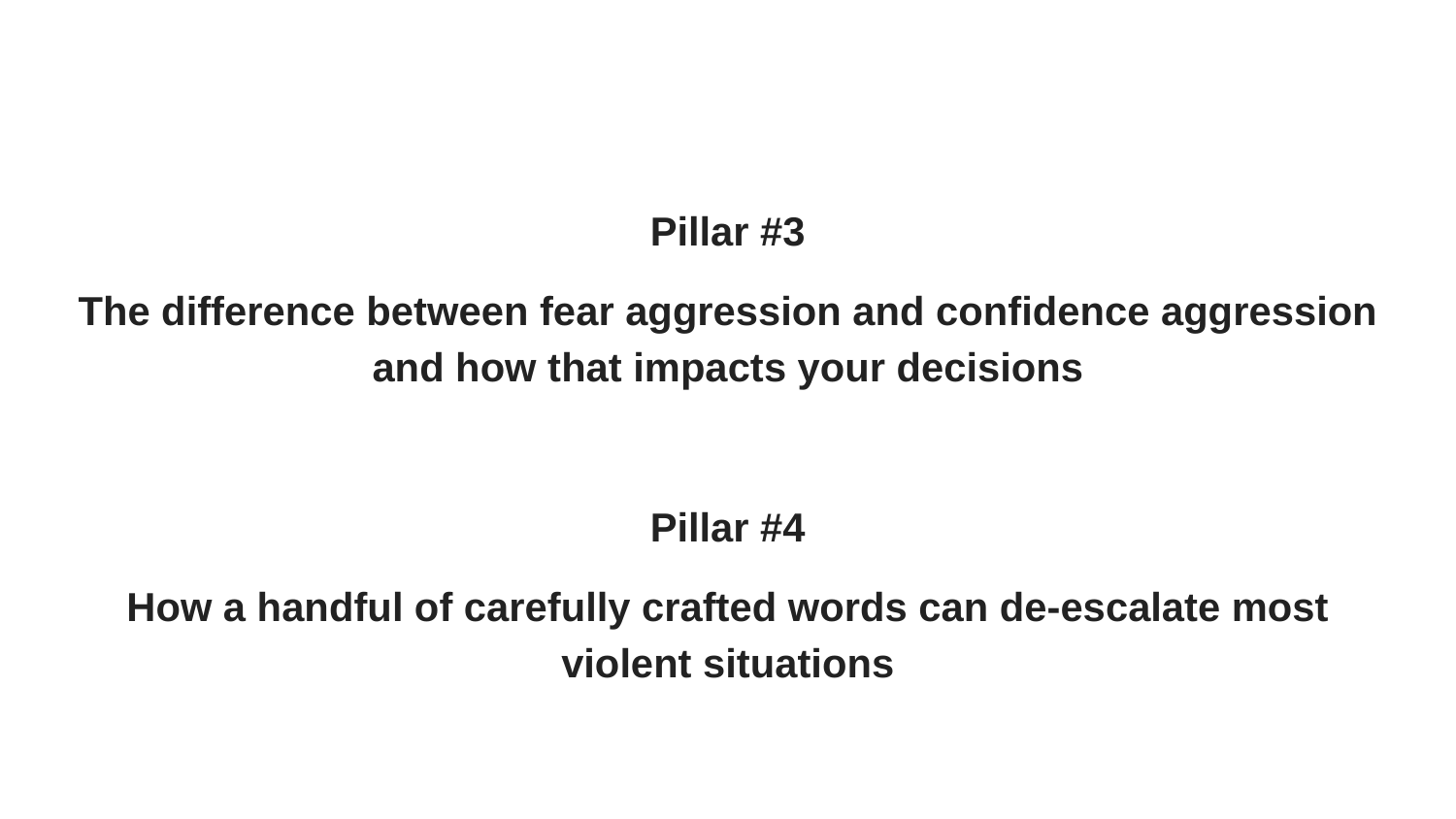

#
Pillar #3
The difference between fear aggression and confidence aggression and how that impacts your decisions

Pillar #4
How a handful of carefully crafted words can de-escalate most violent situations